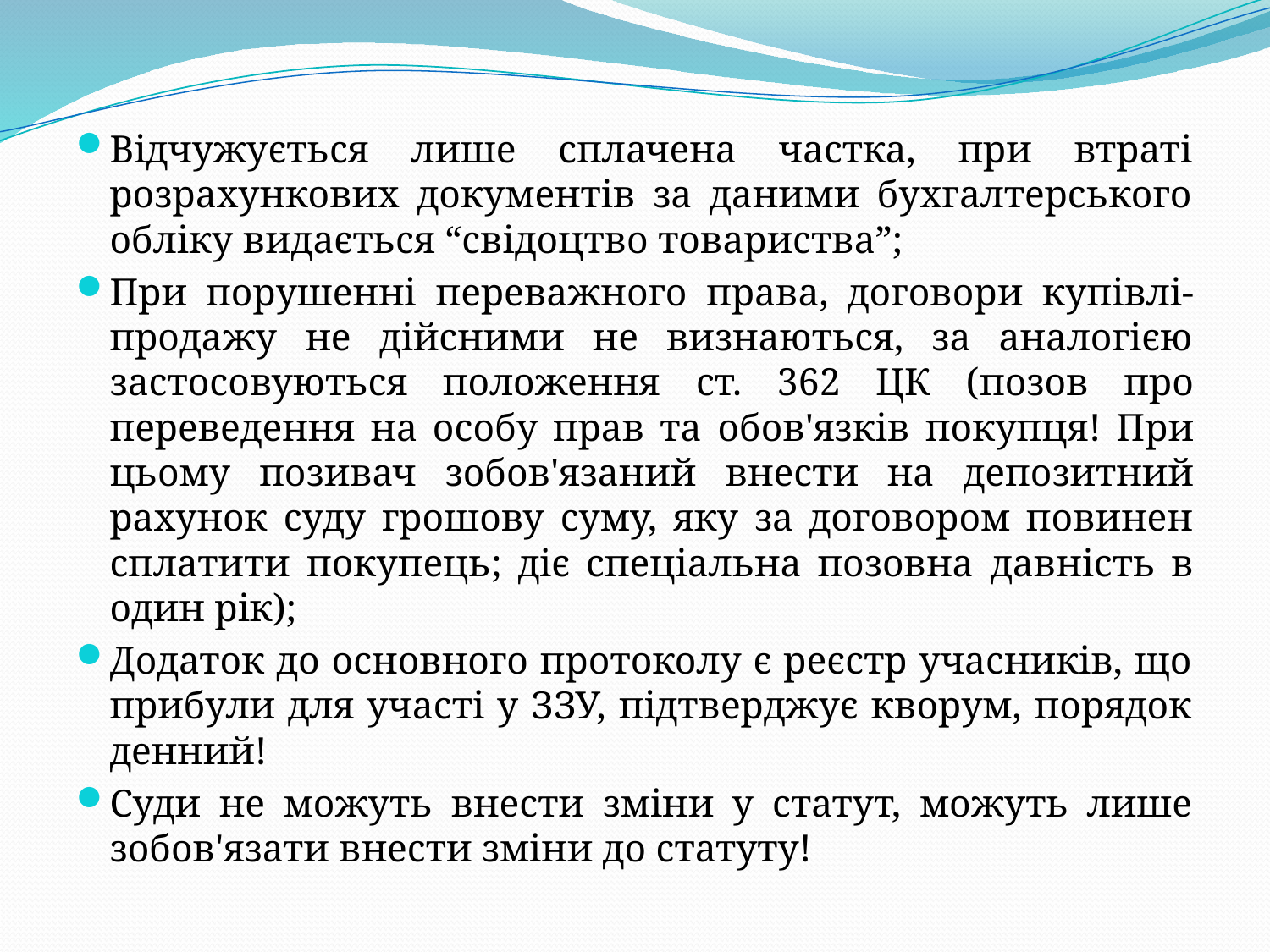

Відчужується лише сплачена частка, при втраті розрахункових документів за даними бухгалтерського обліку видається “свідоцтво товариства”;
При порушенні переважного права, договори купівлі-продажу не дійсними не визнаються, за аналогією застосовуються положення ст. 362 ЦК (позов про переведення на особу прав та обов'язків покупця! При цьому позивач зобов'язаний внести на депозитний рахунок суду грошову суму, яку за договором повинен сплатити покупець; діє спеціальна позовна давність в один рік);
Додаток до основного протоколу є реєстр учасників, що прибули для участі у ЗЗУ, підтверджує кворум, порядок денний!
Суди не можуть внести зміни у статут, можуть лише зобов'язати внести зміни до статуту!